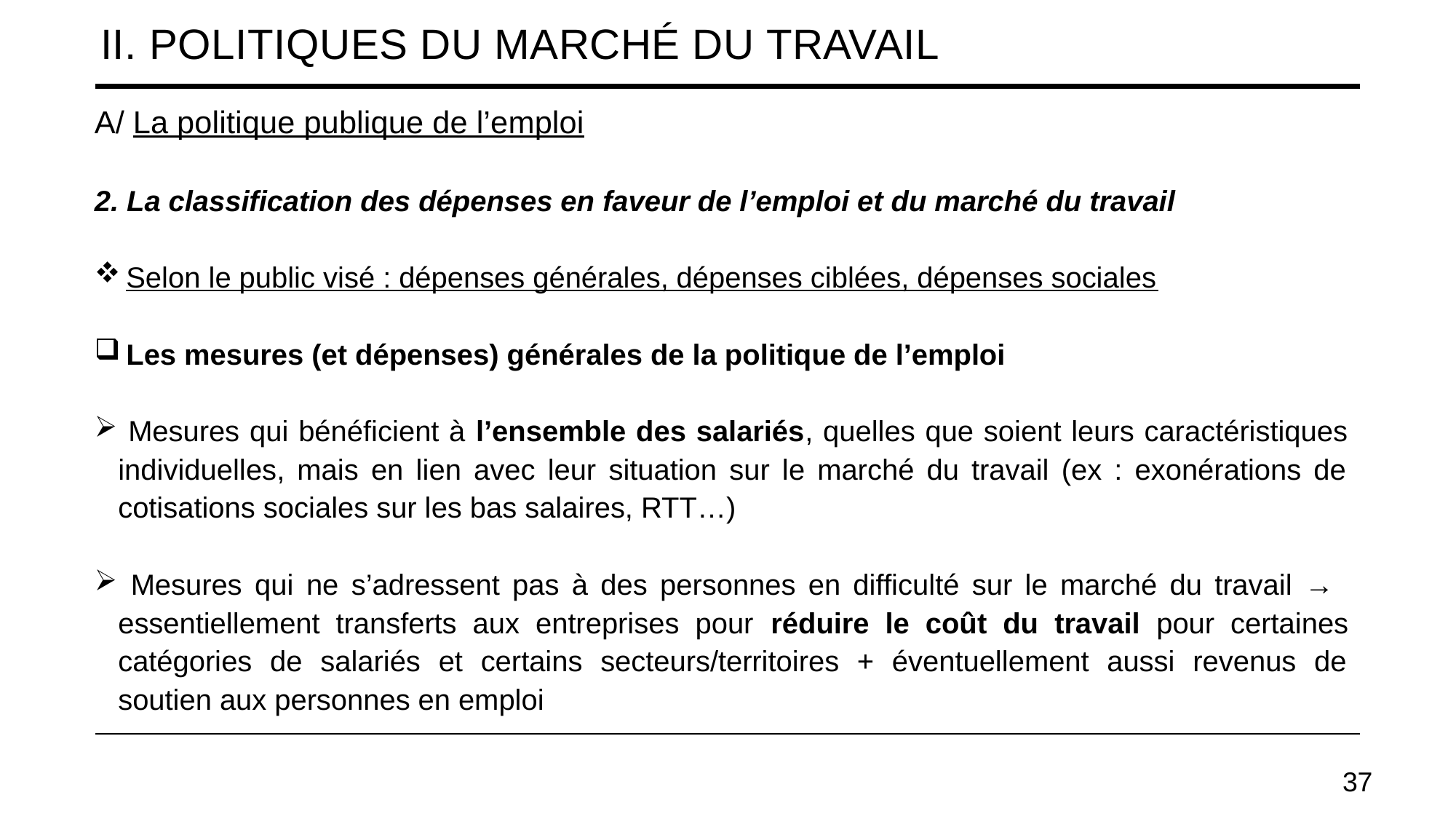

# II. Politiques du marché du travail
A/ La politique publique de l’emploi

2. La classification des dépenses en faveur de l’emploi et du marché du travail

 Selon le public visé : dépenses générales, dépenses ciblées, dépenses sociales

 Les mesures (et dépenses) générales de la politique de l’emploi

 Mesures qui bénéficient à l’ensemble des salariés, quelles que soient leurs caractéristiques individuelles, mais en lien avec leur situation sur le marché du travail (ex : exonérations de cotisations sociales sur les bas salaires, RTT…)

 Mesures qui ne s’adressent pas à des personnes en difficulté sur le marché du travail →  essentiellement transferts aux entreprises pour réduire le coût du travail pour certaines catégories de salariés et certains secteurs/territoires + éventuellement aussi revenus de soutien aux personnes en emploi

37